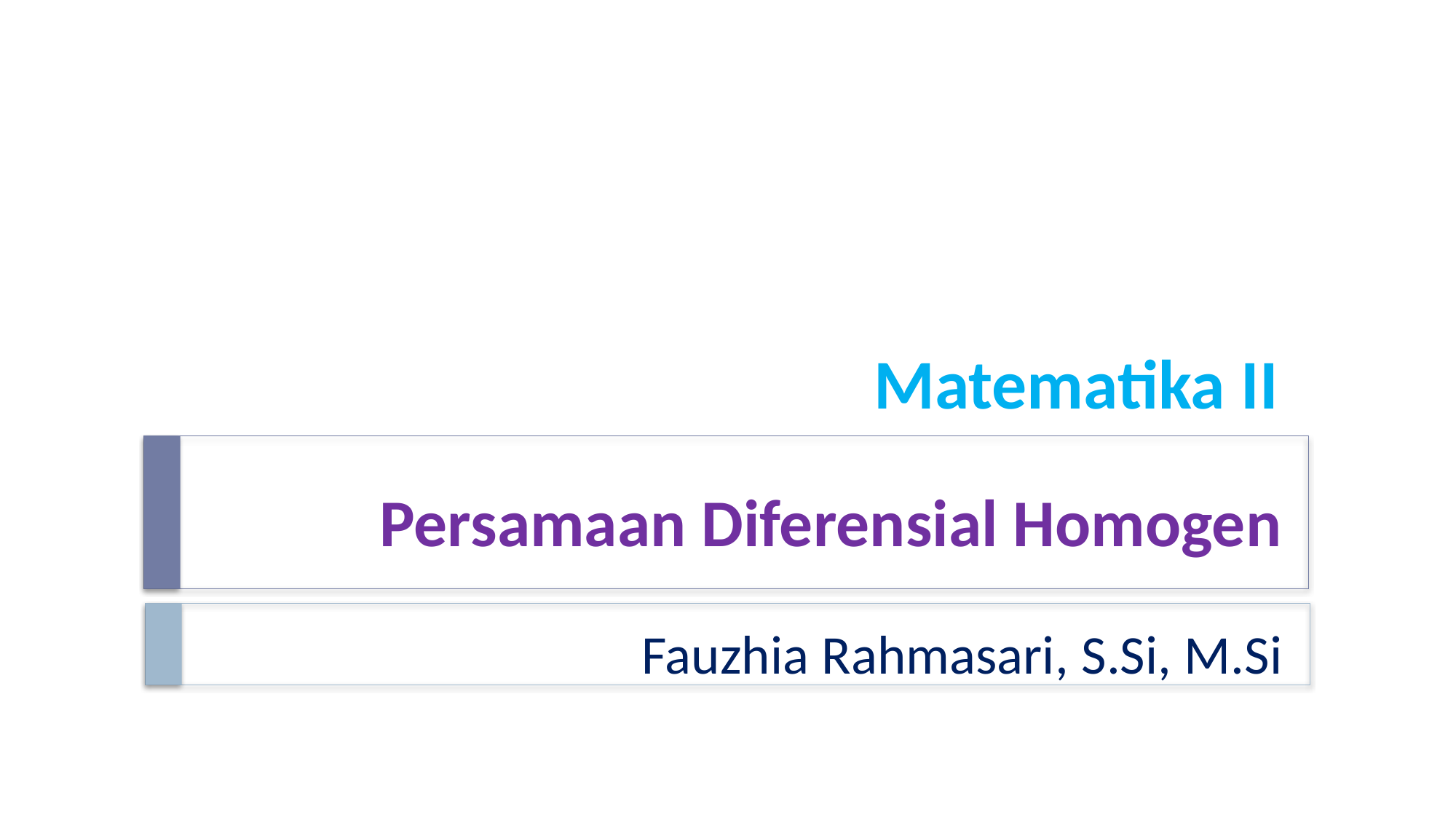

Matematika II
# Persamaan Diferensial Homogen
Fauzhia Rahmasari, S.Si, M.Si